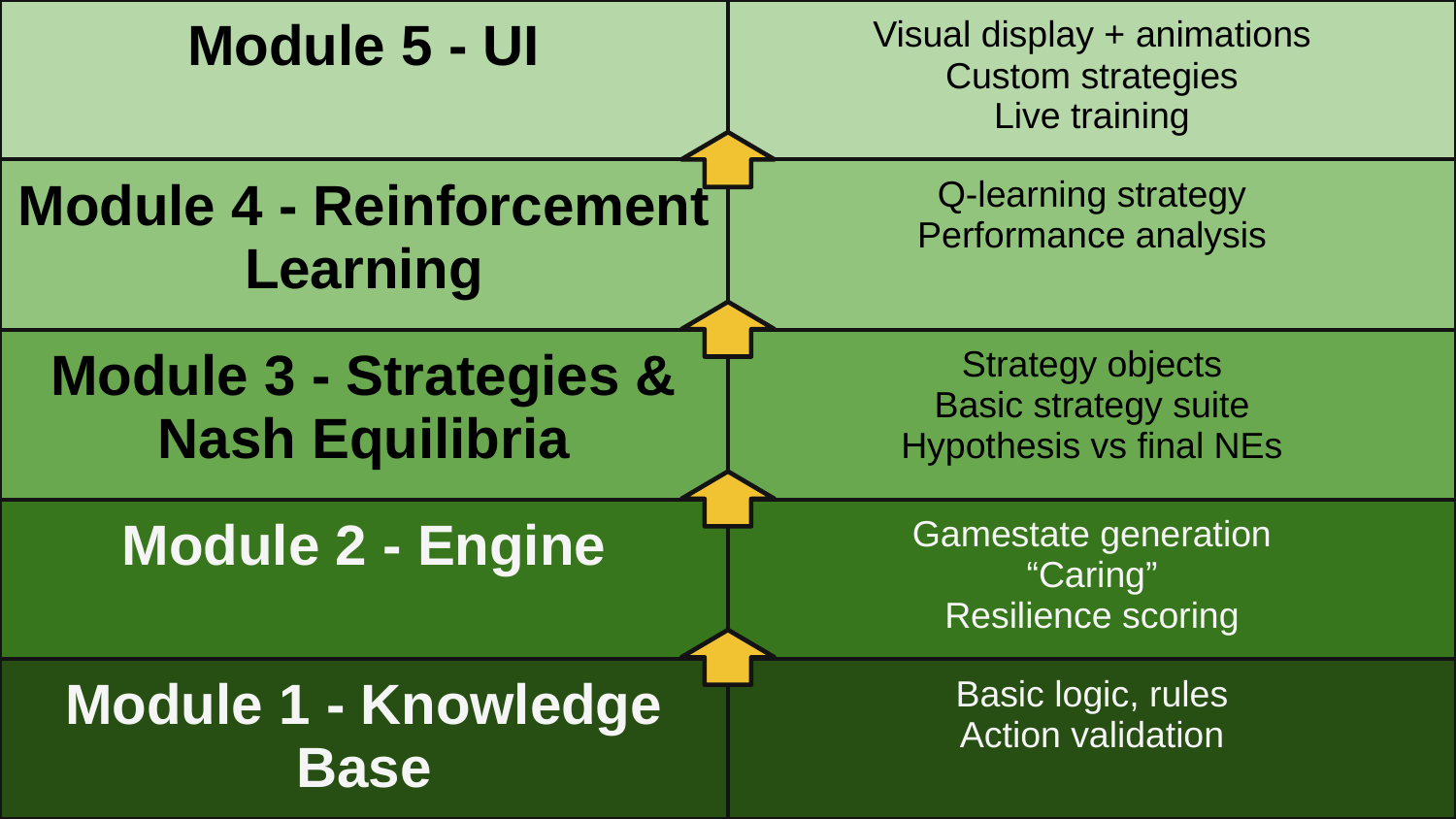

| Module 5 - UI | Visual display + animations Custom strategies Live training |
| --- | --- |
| Module 4 - Reinforcement Learning | Q-learning strategy Performance analysis |
| Module 3 - Strategies & Nash Equilibria | Strategy objects Basic strategy suite Hypothesis vs final NEs |
| Module 2 - Engine | Gamestate generation “Caring” Resilience scoring |
| Module 1 - Knowledge Base | Basic logic, rules Action validation |